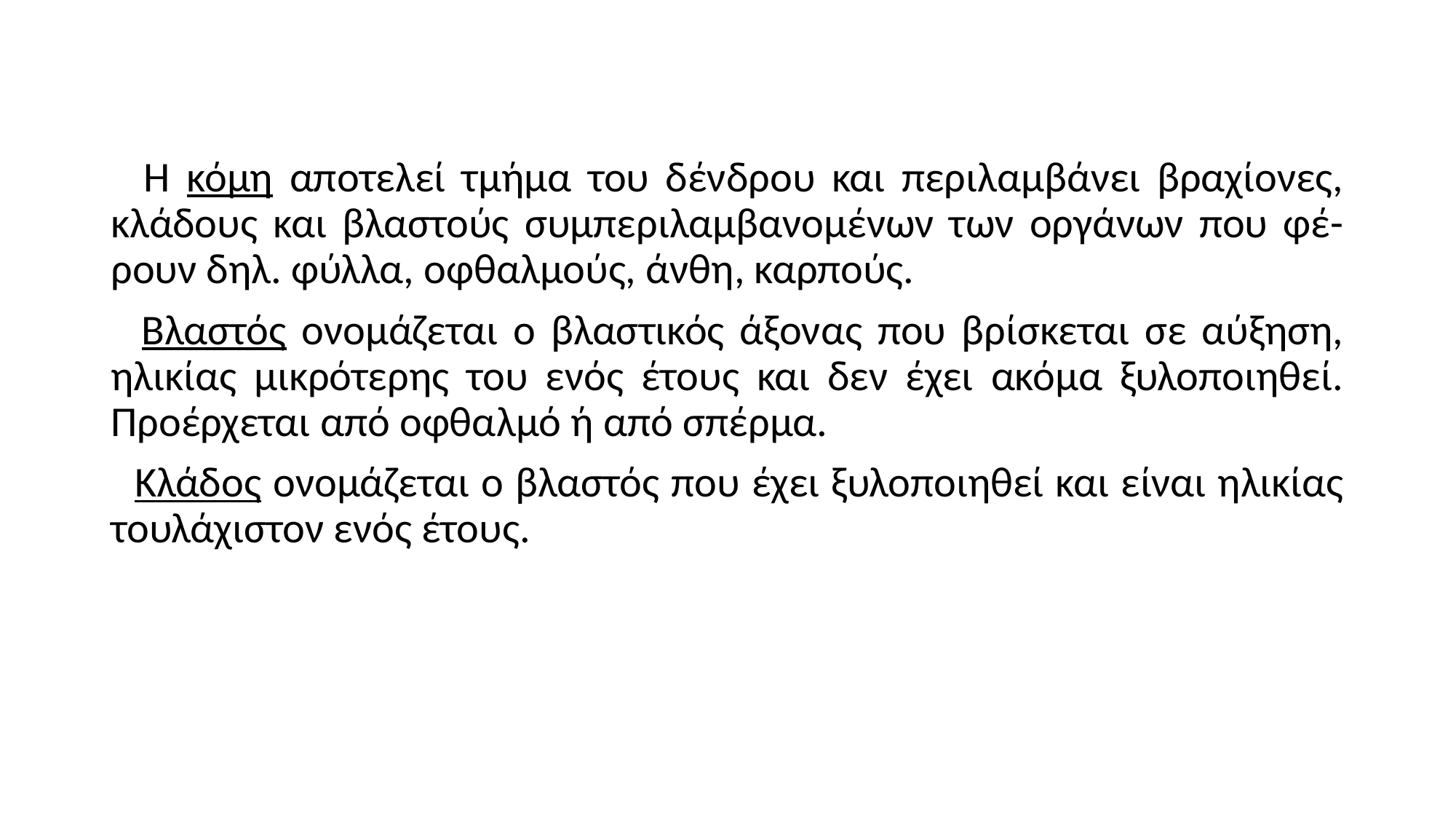

Η κόμη αποτελεί τμήμα του δένδρου και περιλαμβάνει βραχίονες, κλάδους και βλαστούς συμπεριλαμβανομένων των οργάνων που φέ-ρουν δηλ. φύλλα, οφθαλμούς, άνθη, καρπούς.
  Βλαστός ονομάζεται ο βλαστικός άξονας που βρίσκεται σε αύξηση, ηλικίας μικρότερης του ενός έτους και δεν έχει ακόμα ξυλοποιηθεί. Προέρχεται από οφθαλμό ή από σπέρμα.
  Κλάδος ονομάζεται ο βλαστός που έχει ξυλοποιηθεί και είναι ηλικίας τουλάχιστον ενός έτους.